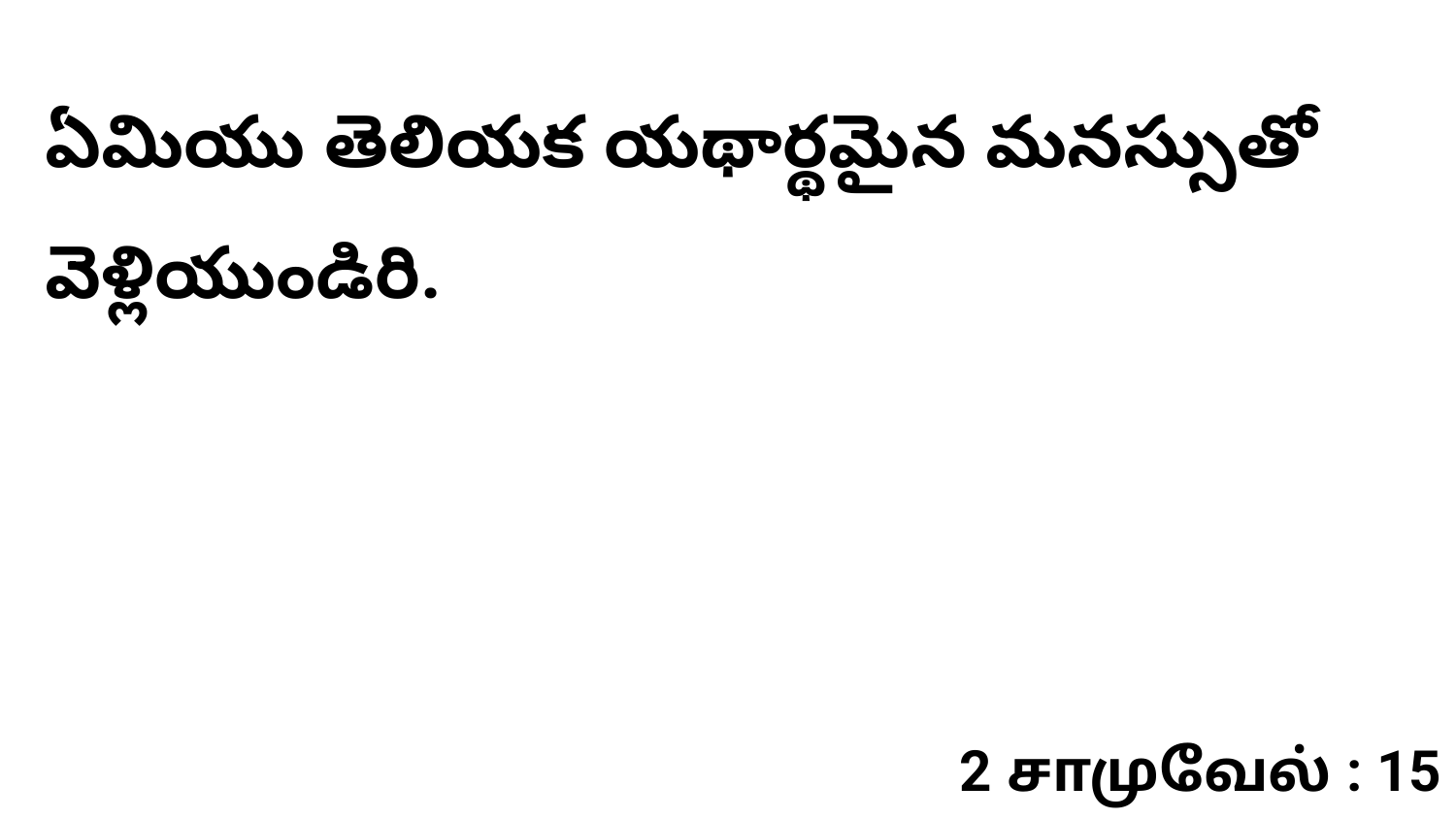

ఏమియు తెలియక యథార్థమైన మనస్సుతో వెళ్లియుండిరి.
2 சாமுவேல் : 15